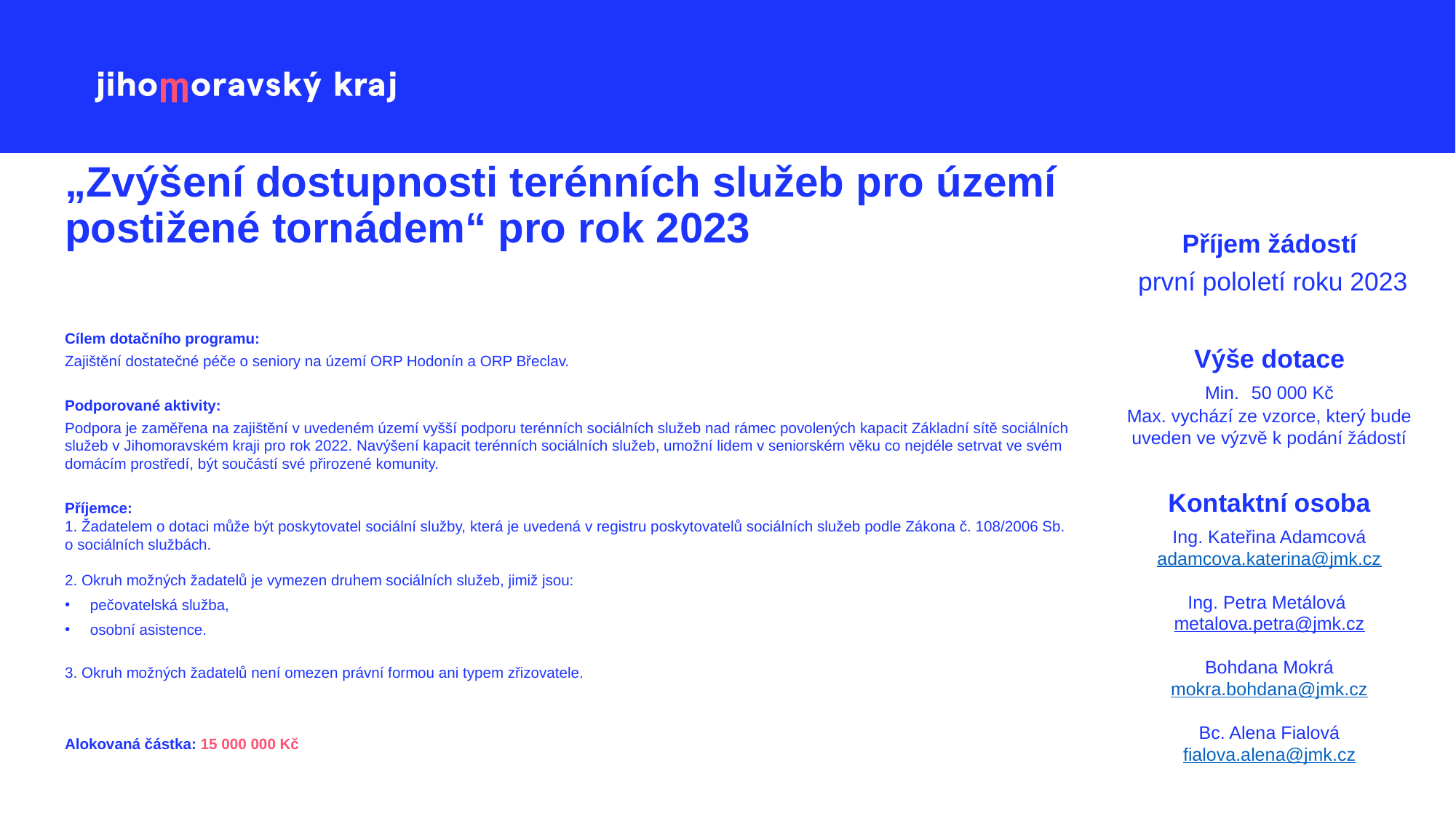

# „Zvýšení dostupnosti terénních služeb pro území postižené tornádem“ pro rok 2023

Příjem žádostí
 první pololetí roku 2023

Výše dotace
Min.  50 000 Kč
Max. vychází ze vzorce, který bude uveden ve výzvě k podání žádostí

Kontaktní osoba
Ing. Kateřina Adamcová
adamcova.katerina@jmk.cz

Ing. Petra Metálová metalova.petra@jmk.cz

Bohdana Mokrá
mokra.bohdana@jmk.cz

Bc. Alena Fialová
fialova.alena@jmk.cz

Cílem dotačního programu:
Zajištění dostatečné péče o seniory na území ORP Hodonín a ORP Břeclav.

Podporované aktivity:
Podpora je zaměřena na zajištění v uvedeném území vyšší podporu terénních sociálních služeb nad rámec povolených kapacit Základní sítě sociálních služeb v Jihomoravském kraji pro rok 2022. Navýšení kapacit terénních sociálních služeb, umožní lidem v seniorském věku co nejdéle setrvat ve svém domácím prostředí, být součástí své přirozené komunity.

Příjemce:
1. Žadatelem o dotaci může být poskytovatel sociální služby, která je uvedená v registru poskytovatelů sociálních služeb podle Zákona č. 108/2006 Sb. o sociálních službách.

2. Okruh možných žadatelů je vymezen druhem sociálních služeb, jimiž jsou:
pečovatelská služba,
osobní asistence.

3. Okruh možných žadatelů není omezen právní formou ani typem zřizovatele.

Alokovaná částka: 15 000 000 Kč